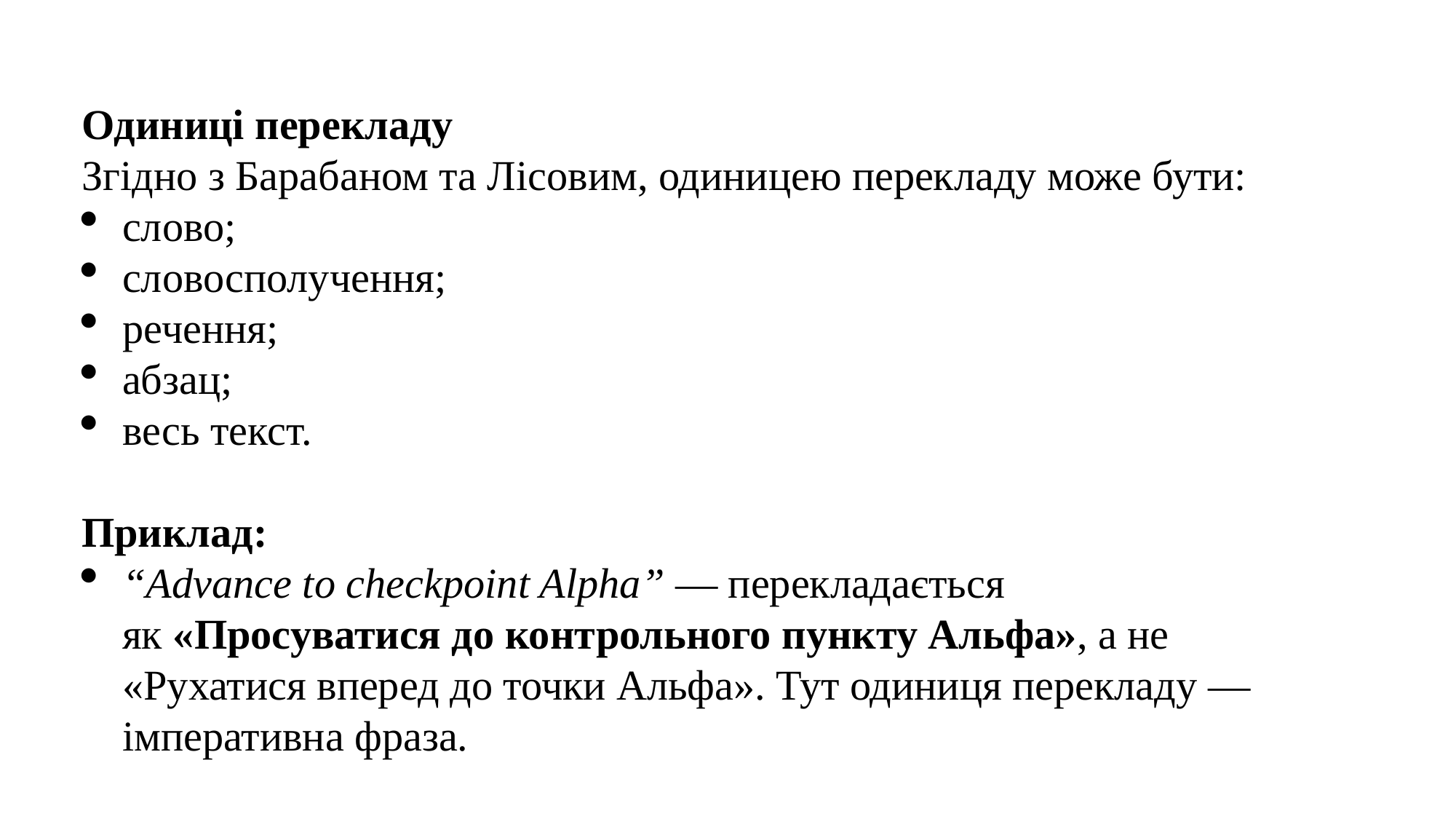

Одиниці перекладу
Згідно з Барабаном та Лісовим, одиницею перекладу може бути:
слово;
словосполучення;
речення;
абзац;
весь текст.

Приклад:
“Advance to checkpoint Alpha” — перекладається як «Просуватися до контрольного пункту Альфа», а не «Рухатися вперед до точки Альфа». Тут одиниця перекладу — імперативна фраза.